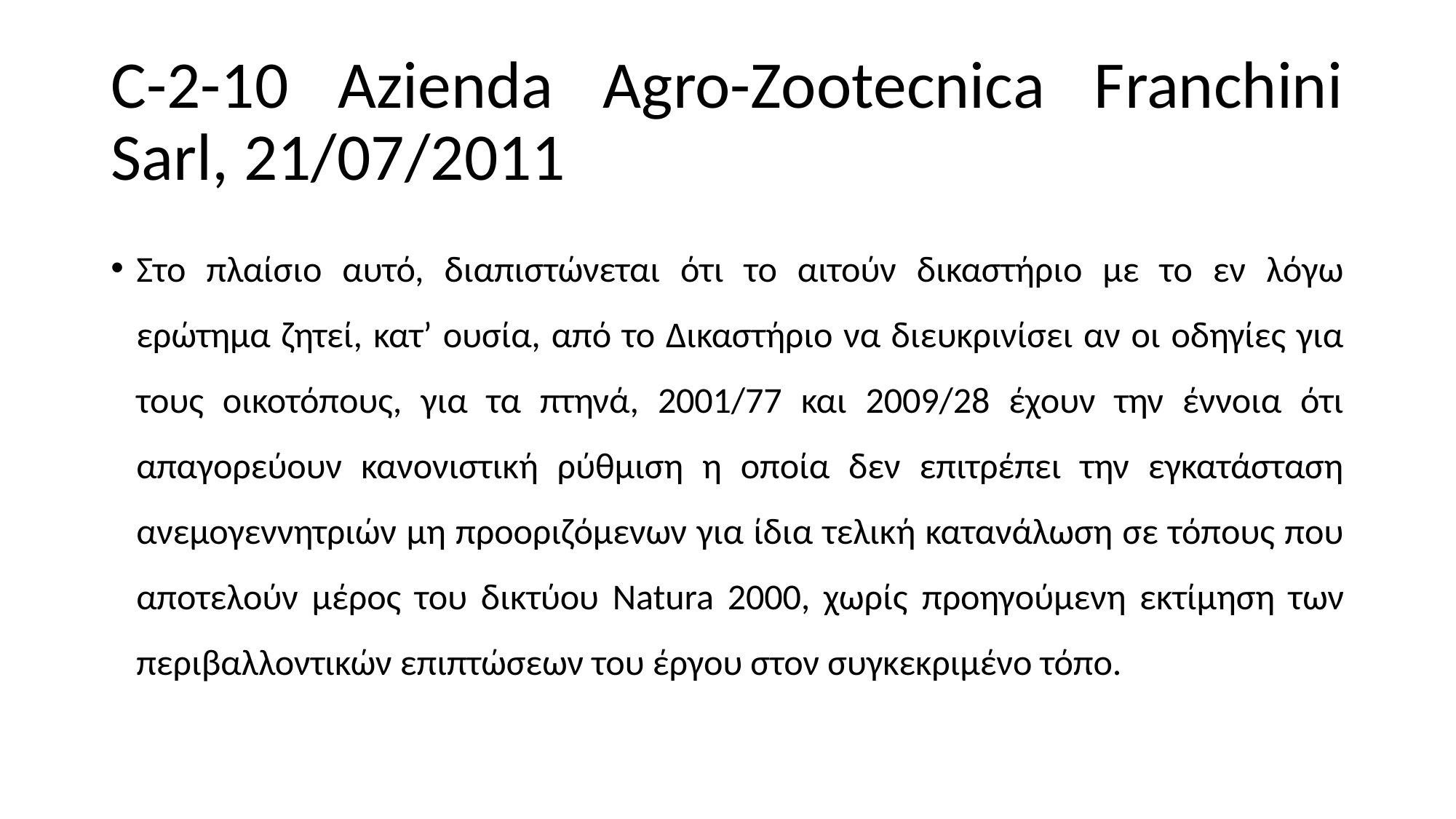

# C-2-10 Azienda Agro-Zootecnica Franchini Sarl, 21/07/2011
Στο πλαίσιο αυτό, διαπιστώνεται ότι το αιτούν δικαστήριο με το εν λόγω ερώτημα ζητεί, κατ’ ουσία, από το Δικαστήριο να διευκρινίσει αν οι οδηγίες για τους οικοτόπους, για τα πτηνά, 2001/77 και 2009/28 έχουν την έννοια ότι απαγορεύουν κανονιστική ρύθμιση η οποία δεν επιτρέπει την εγκατάσταση ανεμογεννητριών μη προοριζόμενων για ίδια τελική κατανάλωση σε τόπους που αποτελούν μέρος του δικτύου Natura 2000, χωρίς προηγούμενη εκτίμηση των περιβαλλοντικών επιπτώσεων του έργου στον συγκεκριμένο τόπο.